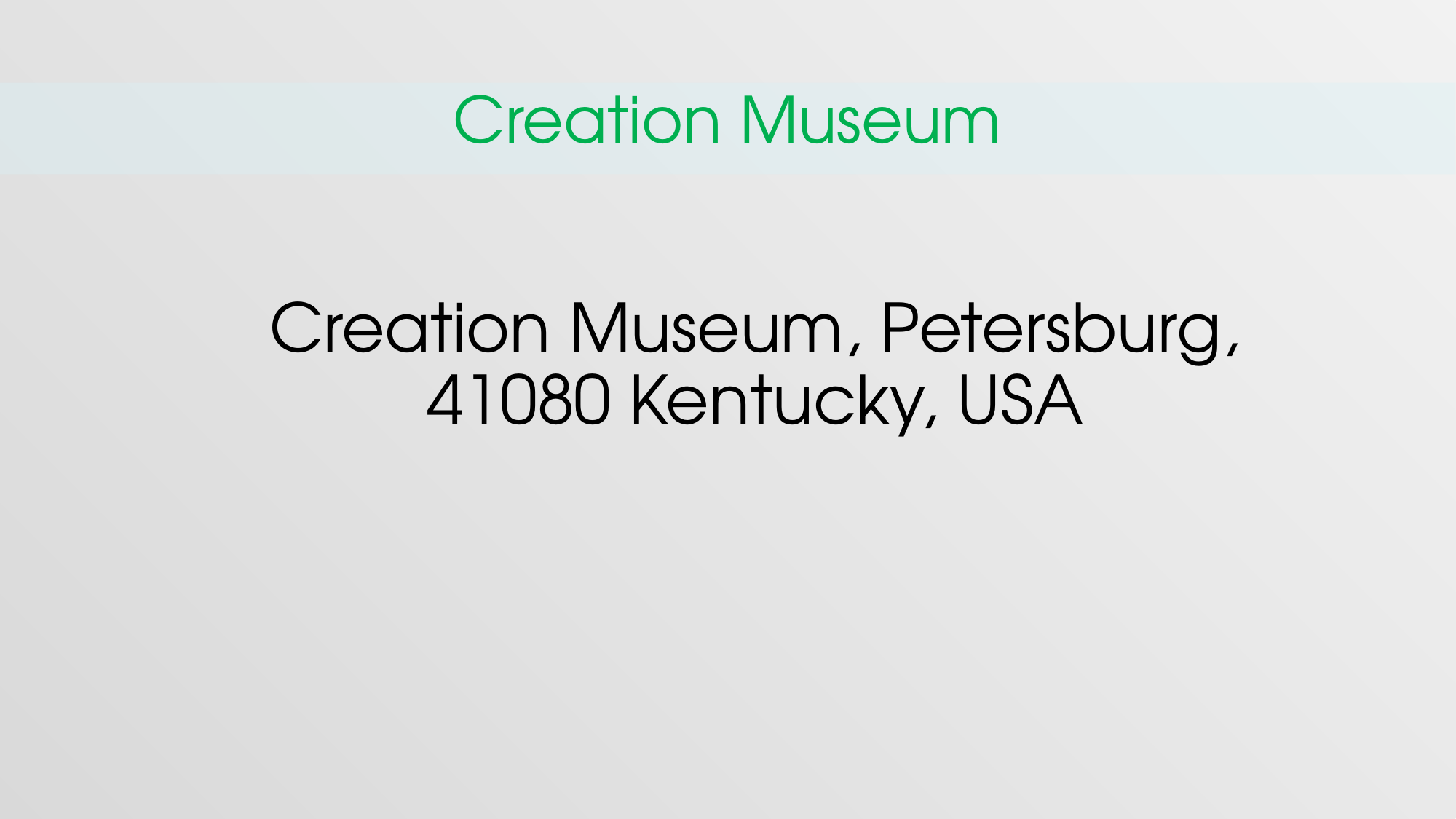

# Creation Museum
Creation Museum, Petersburg, 41080 Kentucky, USA